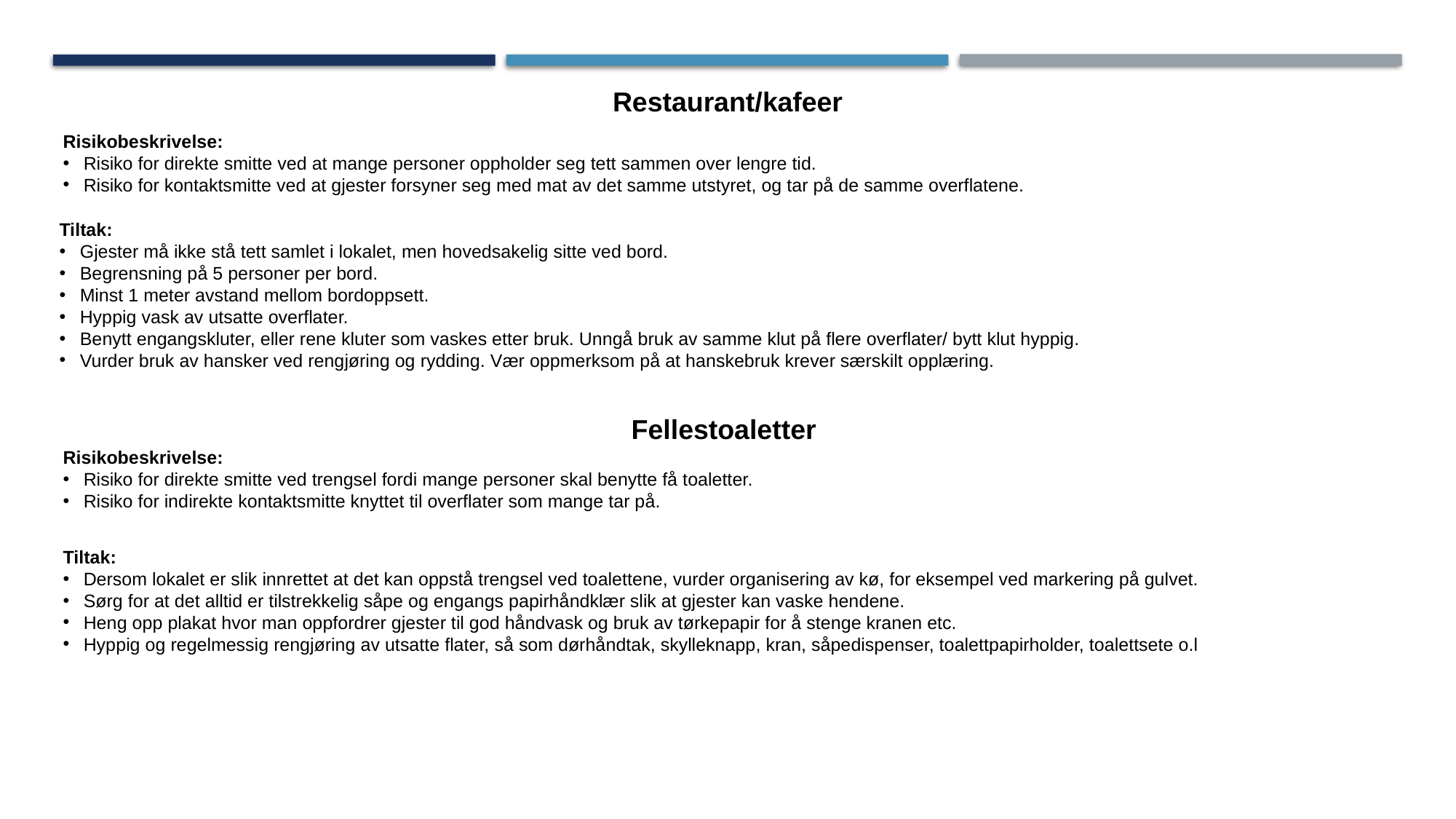

Restaurant/kafeer
Risikobeskrivelse:
Risiko for direkte smitte ved at mange personer oppholder seg tett sammen over lengre tid.
Risiko for kontaktsmitte ved at gjester forsyner seg med mat av det samme utstyret, og tar på de samme overflatene.
Tiltak:
Gjester må ikke stå tett samlet i lokalet, men hovedsakelig sitte ved bord.
Begrensning på 5 personer per bord.
Minst 1 meter avstand mellom bordoppsett.
Hyppig vask av utsatte overflater.
Benytt engangskluter, eller rene kluter som vaskes etter bruk. Unngå bruk av samme klut på flere overflater/ bytt klut hyppig.
Vurder bruk av hansker ved rengjøring og rydding. Vær oppmerksom på at hanskebruk krever særskilt opplæring.
Fellestoaletter
Risikobeskrivelse:
Risiko for direkte smitte ved trengsel fordi mange personer skal benytte få toaletter.
Risiko for indirekte kontaktsmitte knyttet til overflater som mange tar på.
Tiltak:
Dersom lokalet er slik innrettet at det kan oppstå trengsel ved toalettene, vurder organisering av kø, for eksempel ved markering på gulvet.
Sørg for at det alltid er tilstrekkelig såpe og engangs papirhåndklær slik at gjester kan vaske hendene.
Heng opp plakat hvor man oppfordrer gjester til god håndvask og bruk av tørkepapir for å stenge kranen etc.
Hyppig og regelmessig rengjøring av utsatte flater, så som dørhåndtak, skylleknapp, kran, såpedispenser, toalettpapirholder, toalettsete o.l